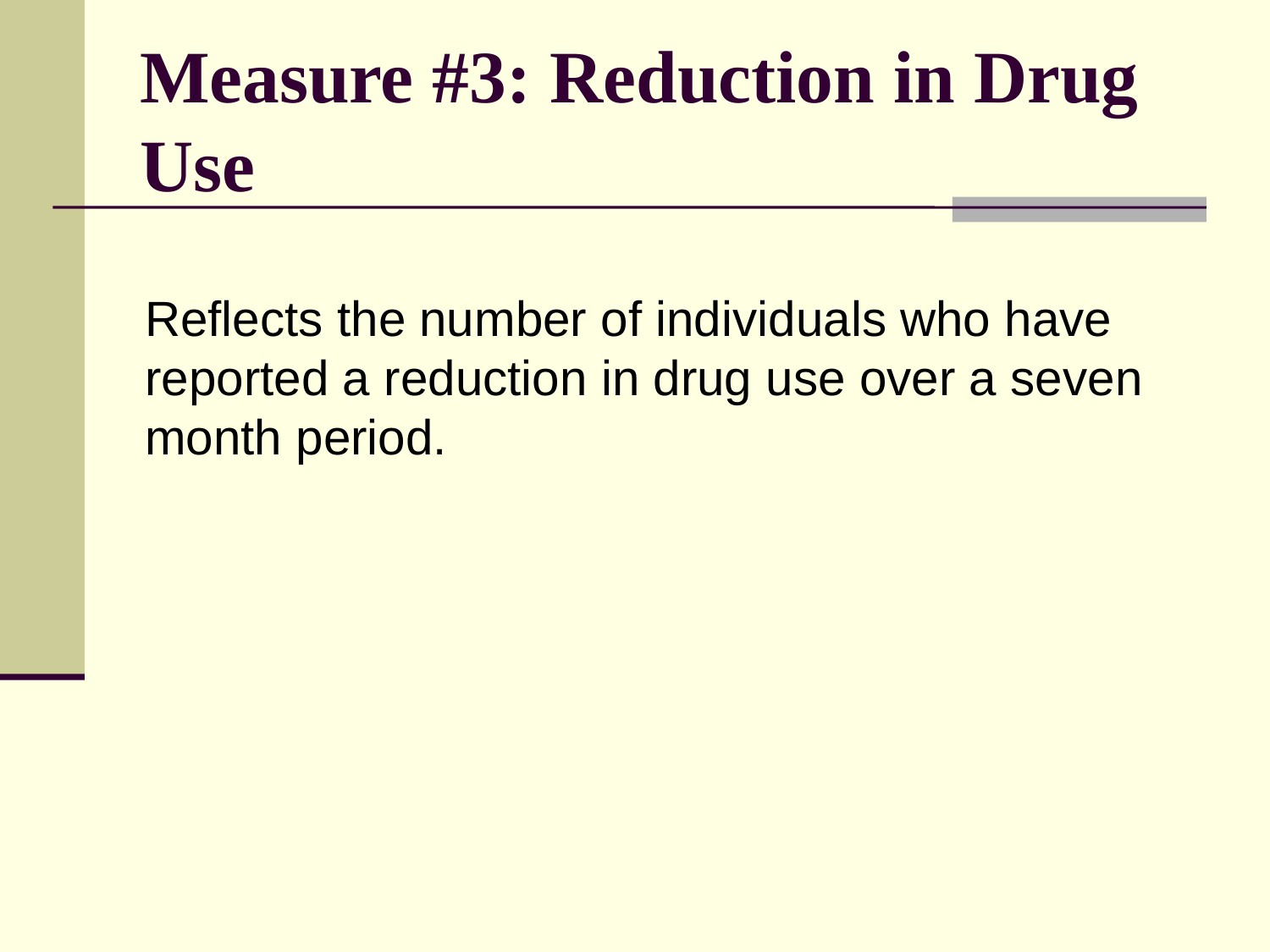

# Measure #3: Reduction in Drug Use

	Reflects the number of individuals who have reported a reduction in drug use over a seven month period.